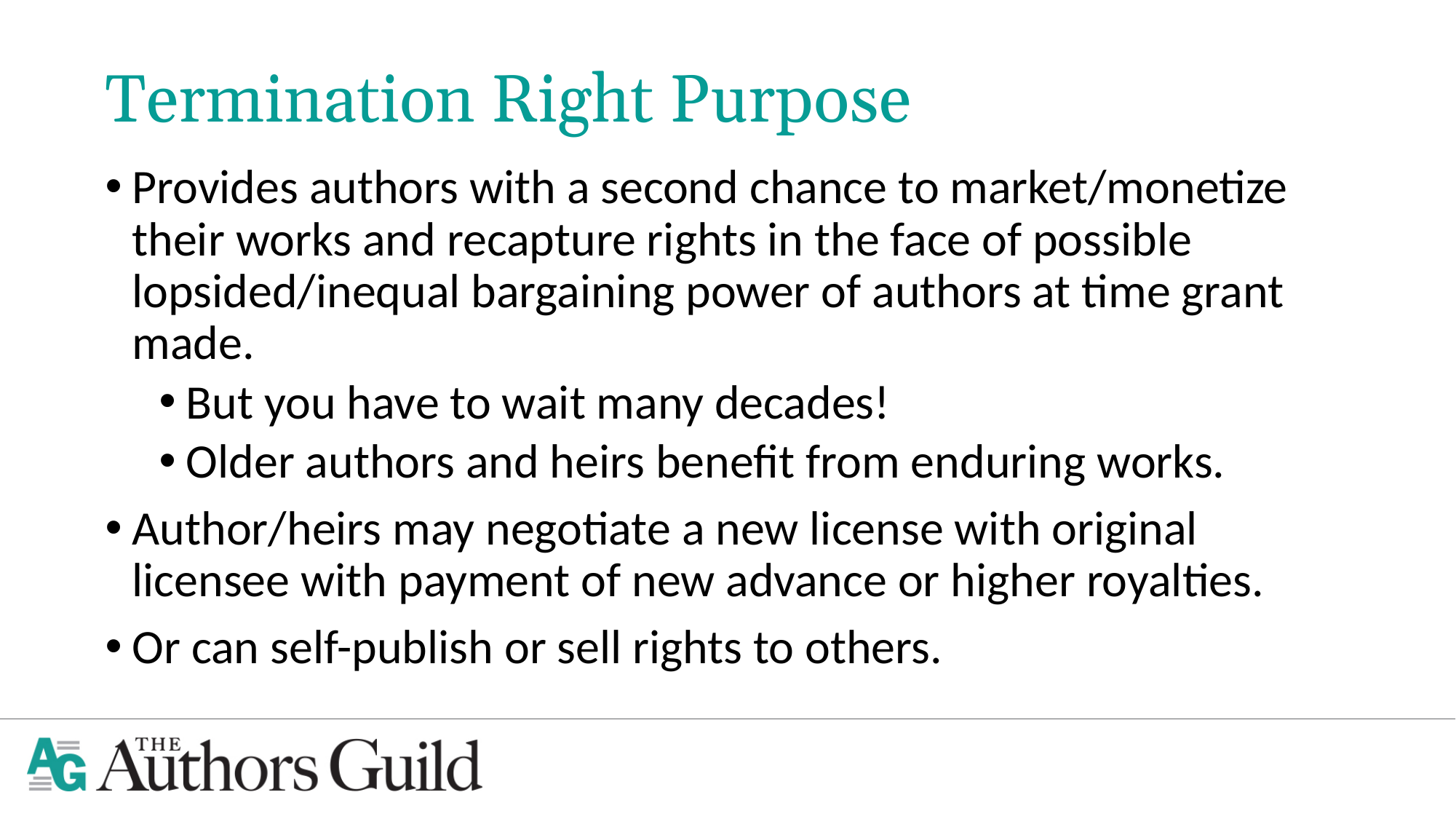

# Termination Right Purpose
Provides authors with a second chance to market/monetize their works and recapture rights in the face of possible lopsided/inequal bargaining power of authors at time grant made.
But you have to wait many decades!
Older authors and heirs benefit from enduring works.
Author/heirs may negotiate a new license with original licensee with payment of new advance or higher royalties.
Or can self-publish or sell rights to others.